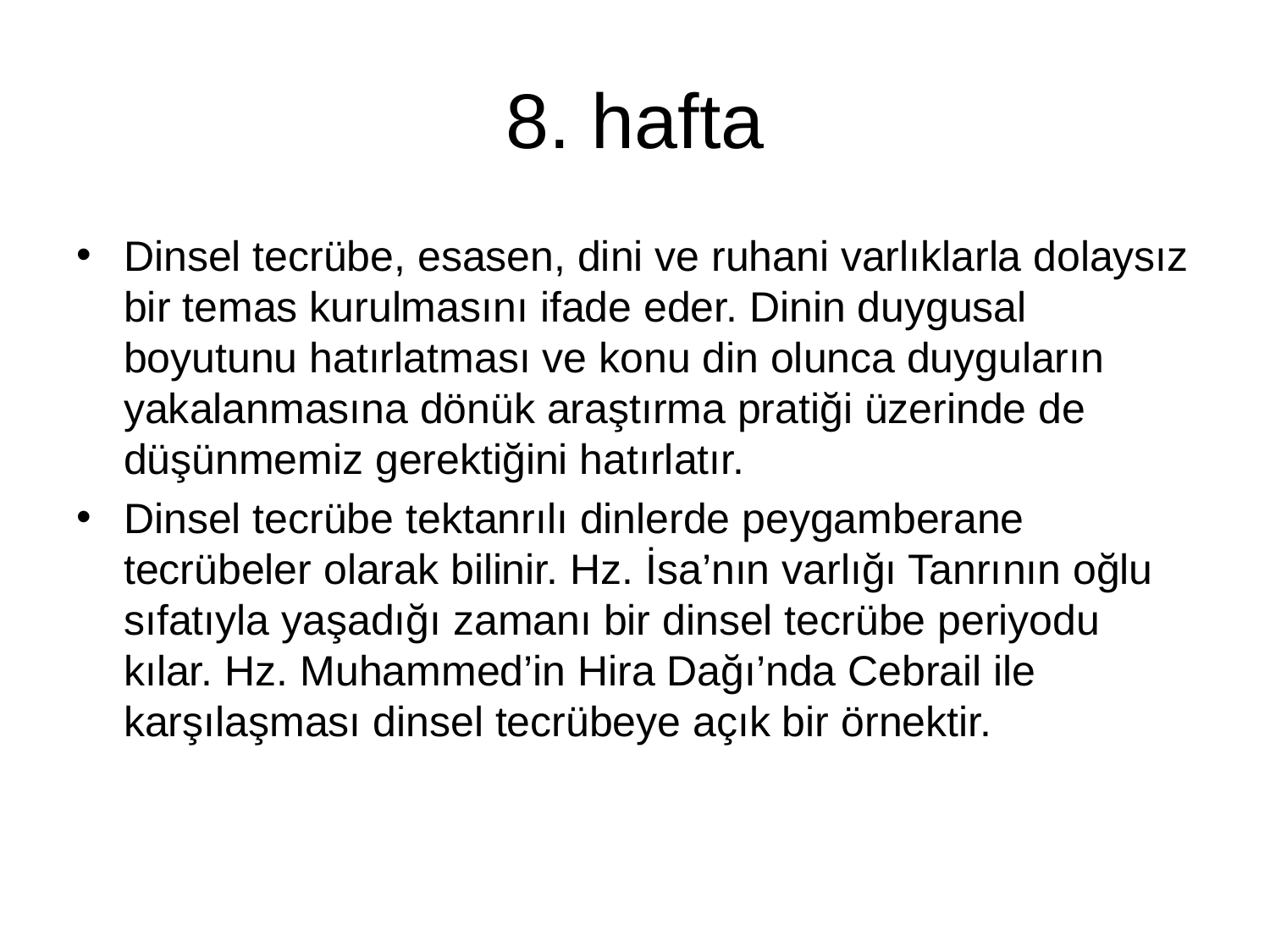

# 8. hafta
Dinsel tecrübe, esasen, dini ve ruhani varlıklarla dolaysız bir temas kurulmasını ifade eder. Dinin duygusal boyutunu hatırlatması ve konu din olunca duyguların yakalanmasına dönük araştırma pratiği üzerinde de düşünmemiz gerektiğini hatırlatır.
Dinsel tecrübe tektanrılı dinlerde peygamberane tecrübeler olarak bilinir. Hz. İsa’nın varlığı Tanrının oğlu sıfatıyla yaşadığı zamanı bir dinsel tecrübe periyodu kılar. Hz. Muhammed’in Hira Dağı’nda Cebrail ile karşılaşması dinsel tecrübeye açık bir örnektir.